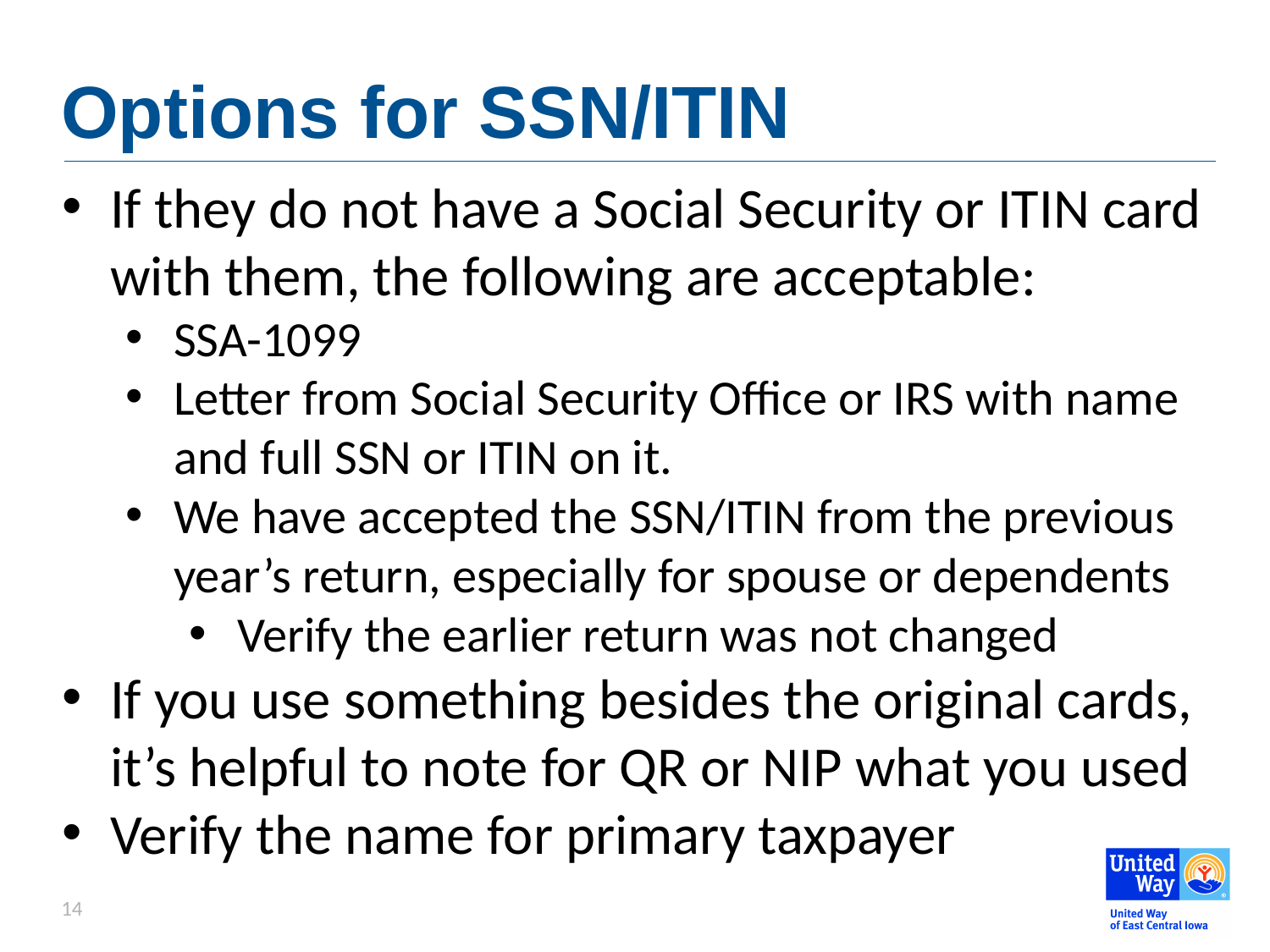

# Options for SSN/ITIN
If they do not have a Social Security or ITIN card with them, the following are acceptable:
SSA-1099
Letter from Social Security Office or IRS with name and full SSN or ITIN on it.
We have accepted the SSN/ITIN from the previous year’s return, especially for spouse or dependents
Verify the earlier return was not changed
If you use something besides the original cards, it’s helpful to note for QR or NIP what you used
Verify the name for primary taxpayer
14